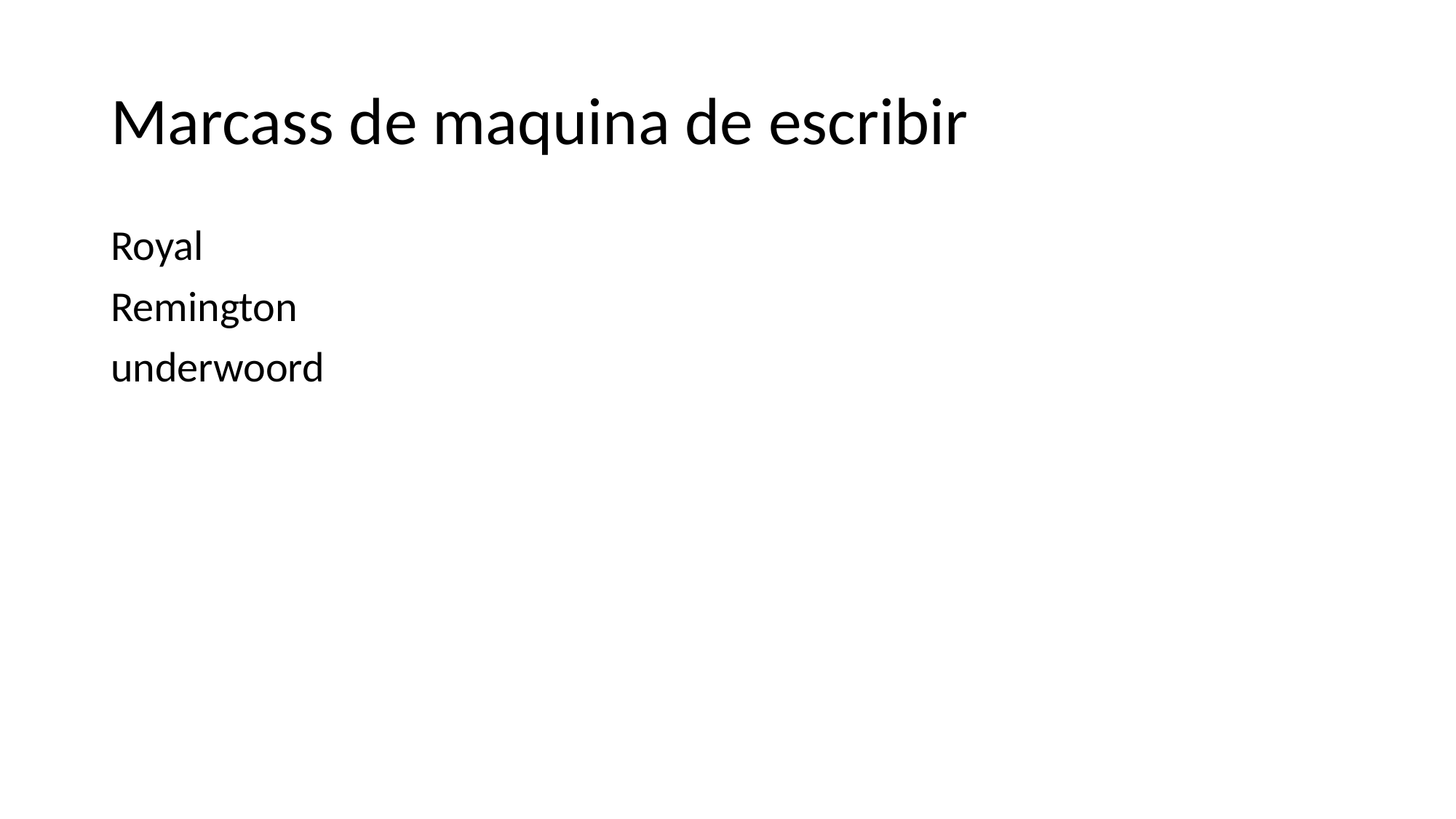

# Marcass de maquina de escribir
Royal
Remington
underwoord